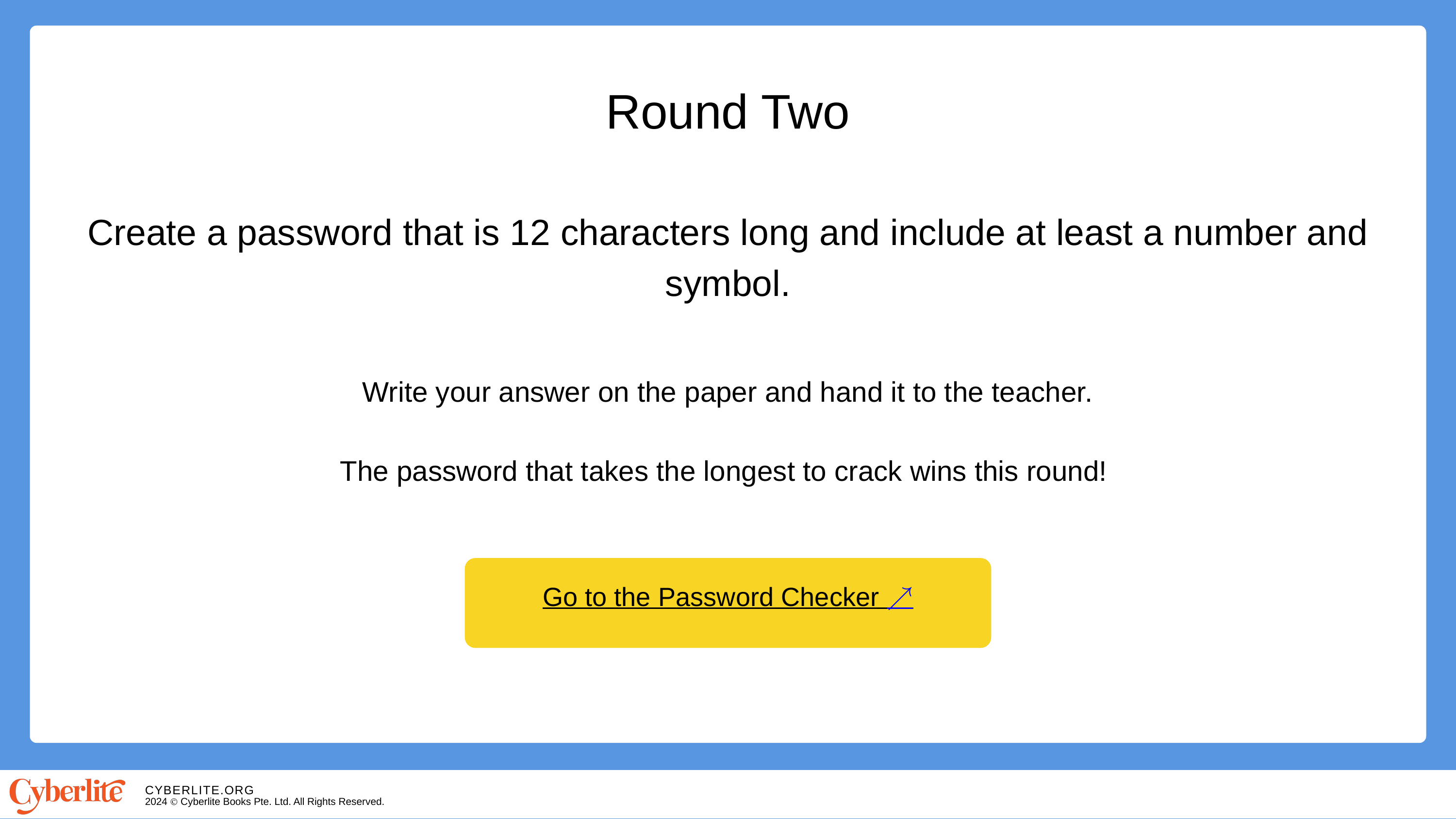

Round Two
Create a password that is 12 characters long and include at least a number and symbol.
Write your answer on the paper and hand it to the teacher.

The password that takes the longest to crack wins this round!

Go to the Password Checker ↗